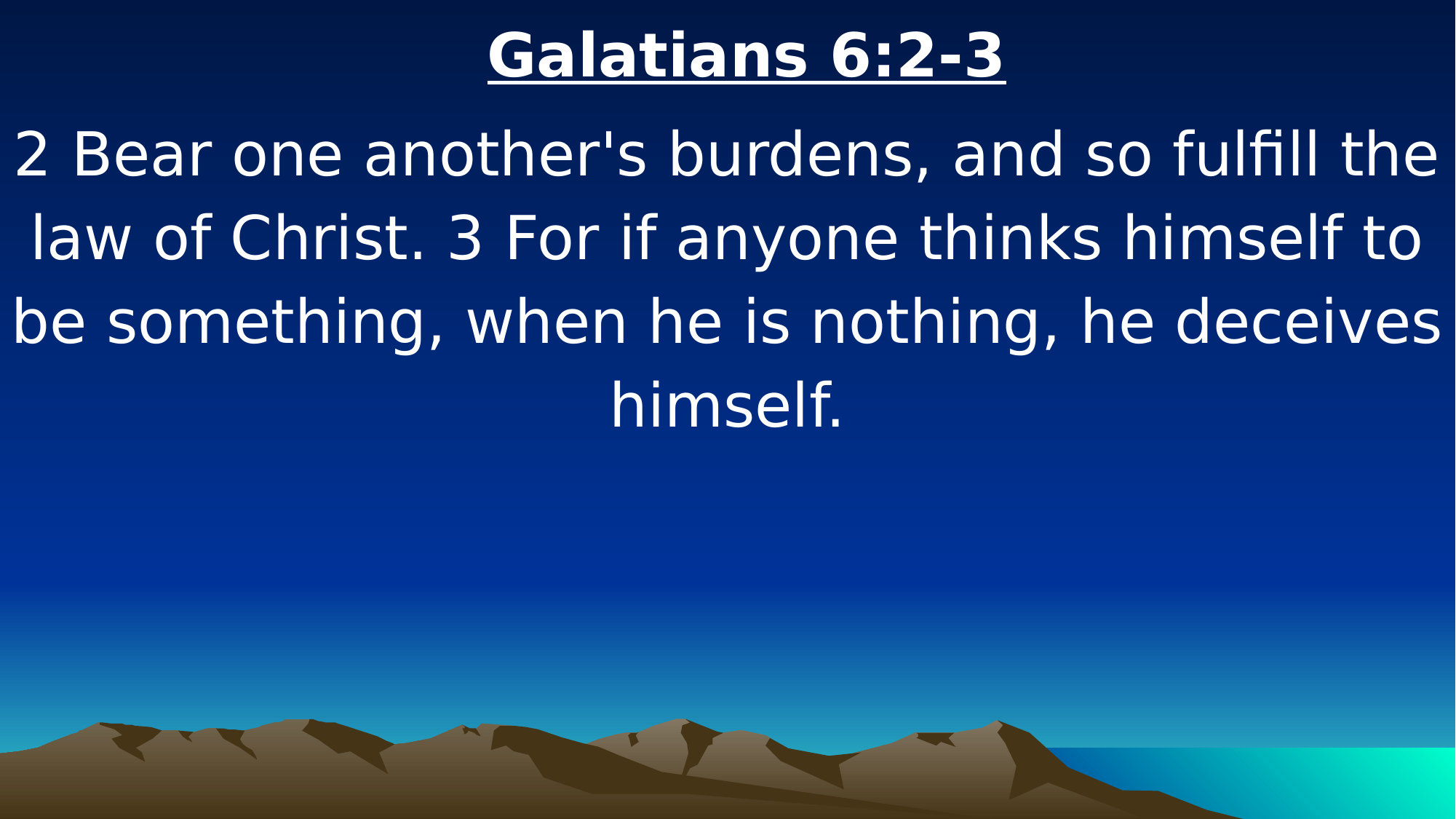

Galatians 6:2-3
2 Bear one another's burdens, and so fulfill the law of Christ. 3 For if anyone thinks himself to be something, when he is nothing, he deceives himself.